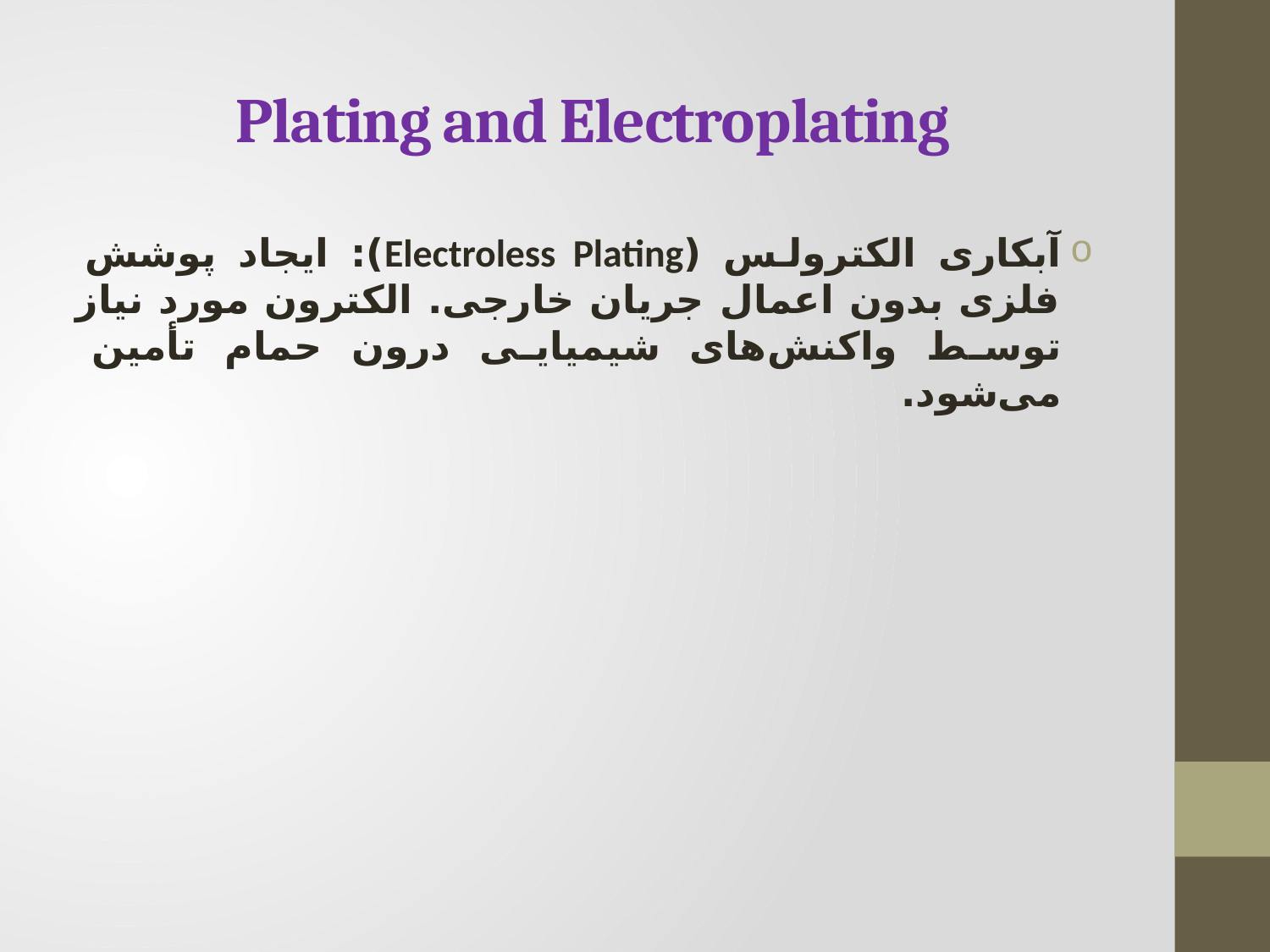

# Plating and Electroplating
آبکاری الکترولس (Electroless Plating): ایجاد پوشش فلزی بدون اعمال جریان خارجی. الکترون مورد نیاز توسط واکنش‌های شیمیایی درون حمام تأمین می‌شود.